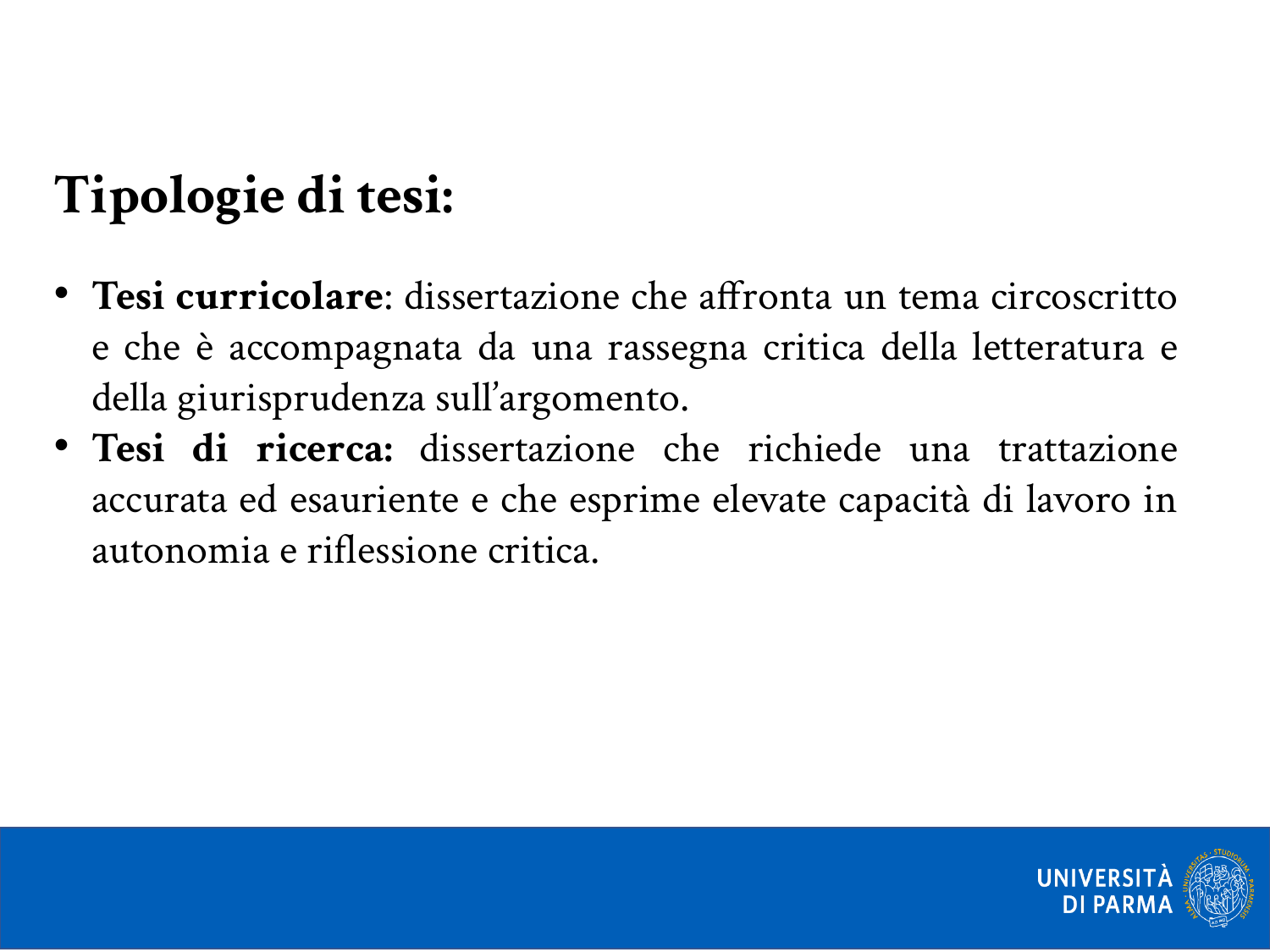

Tipologie di tesi:

Tesi curricolare: dissertazione che affronta un tema circoscritto e che è accompagnata da una rassegna critica della letteratura e della giurisprudenza sull’argomento.
Tesi di ricerca: dissertazione che richiede una trattazione accurata ed esauriente e che esprime elevate capacità di lavoro in autonomia e riflessione critica.